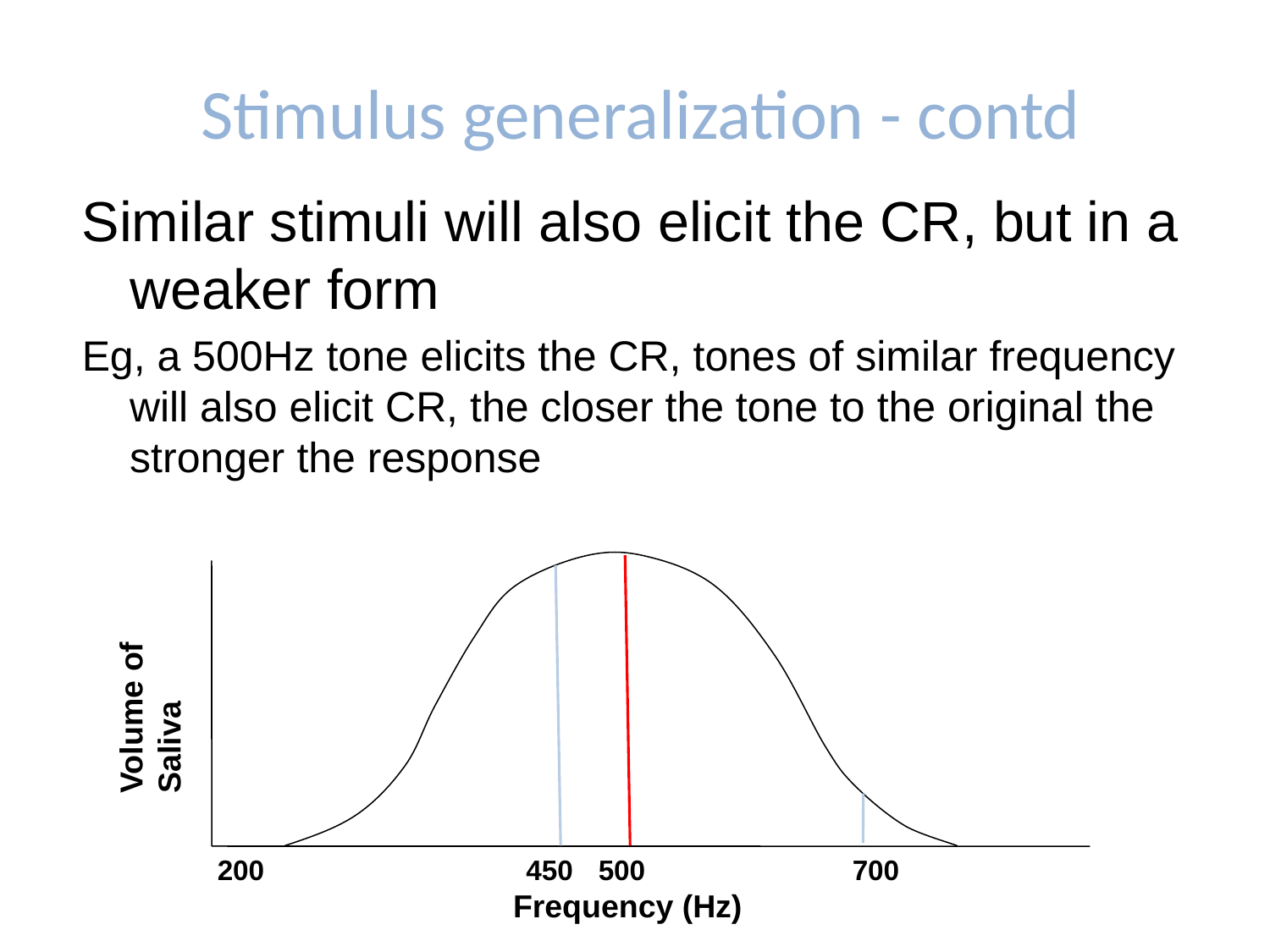

# Stimulus generalization - contd
Similar stimuli will also elicit the CR, but in a weaker form
Eg, a 500Hz tone elicits the CR, tones of similar frequency will also elicit CR, the closer the tone to the original the stronger the response

Volume of
Saliva
200		       450	500		700
Frequency (Hz)